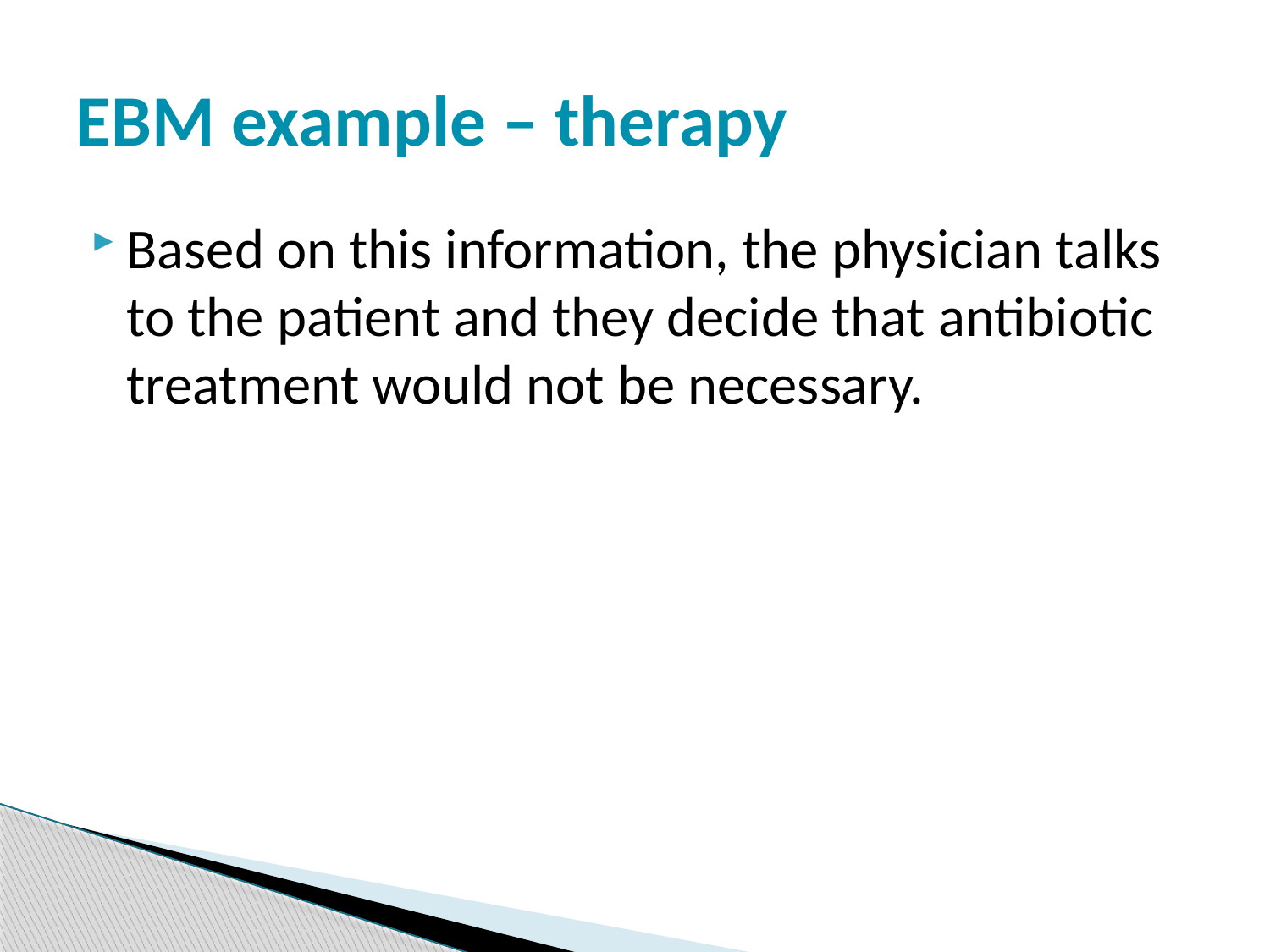

# EBM example – therapy
Based on this information, the physician talks to the patient and they decide that antibiotic treatment would not be necessary.